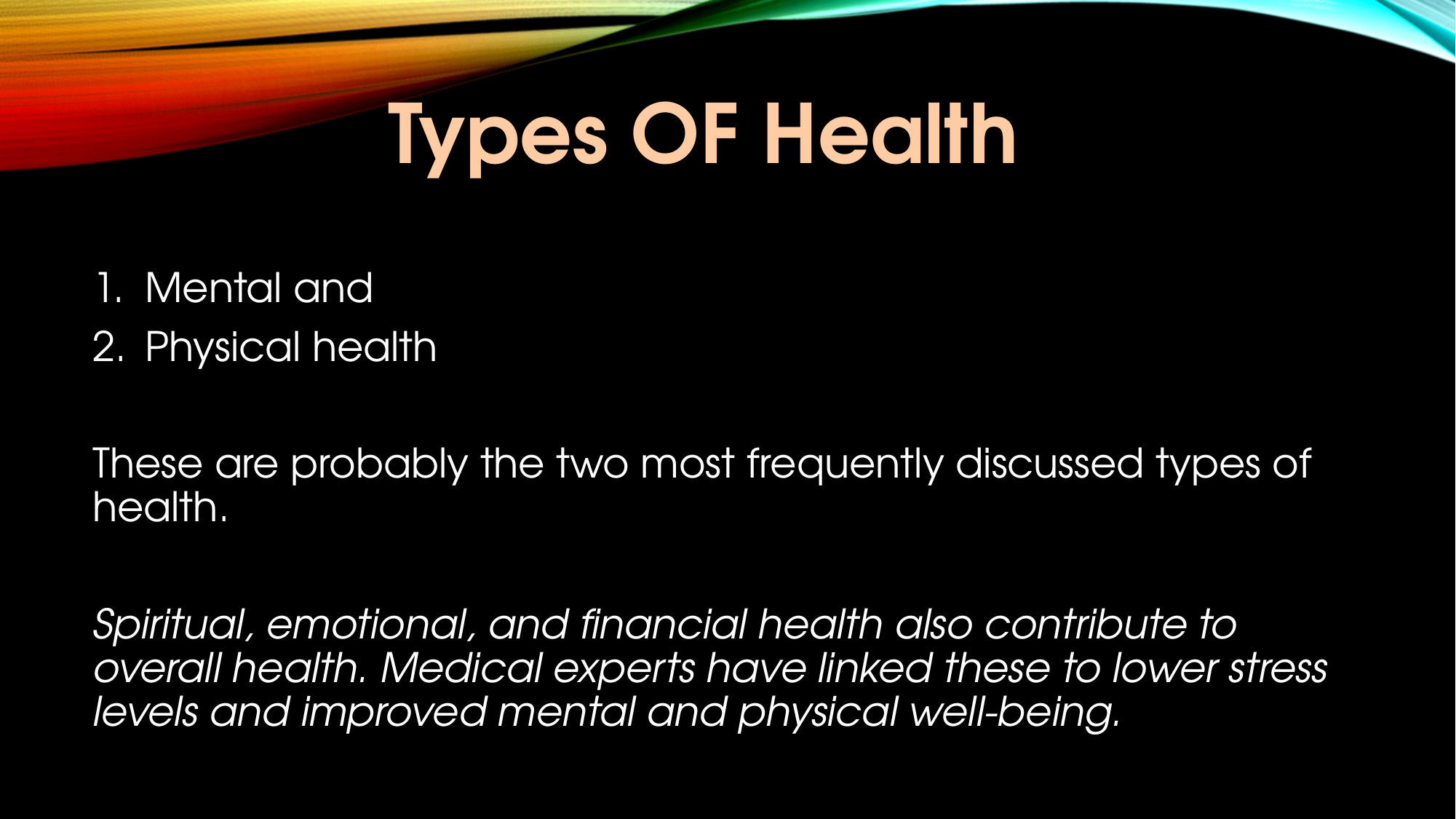

Types OF Health
Mental and
Physical health

These are probably the two most frequently discussed types of health.

Spiritual, emotional, and financial health also contribute to overall health. Medical experts have linked these to lower stress levels and improved mental and physical well-being.